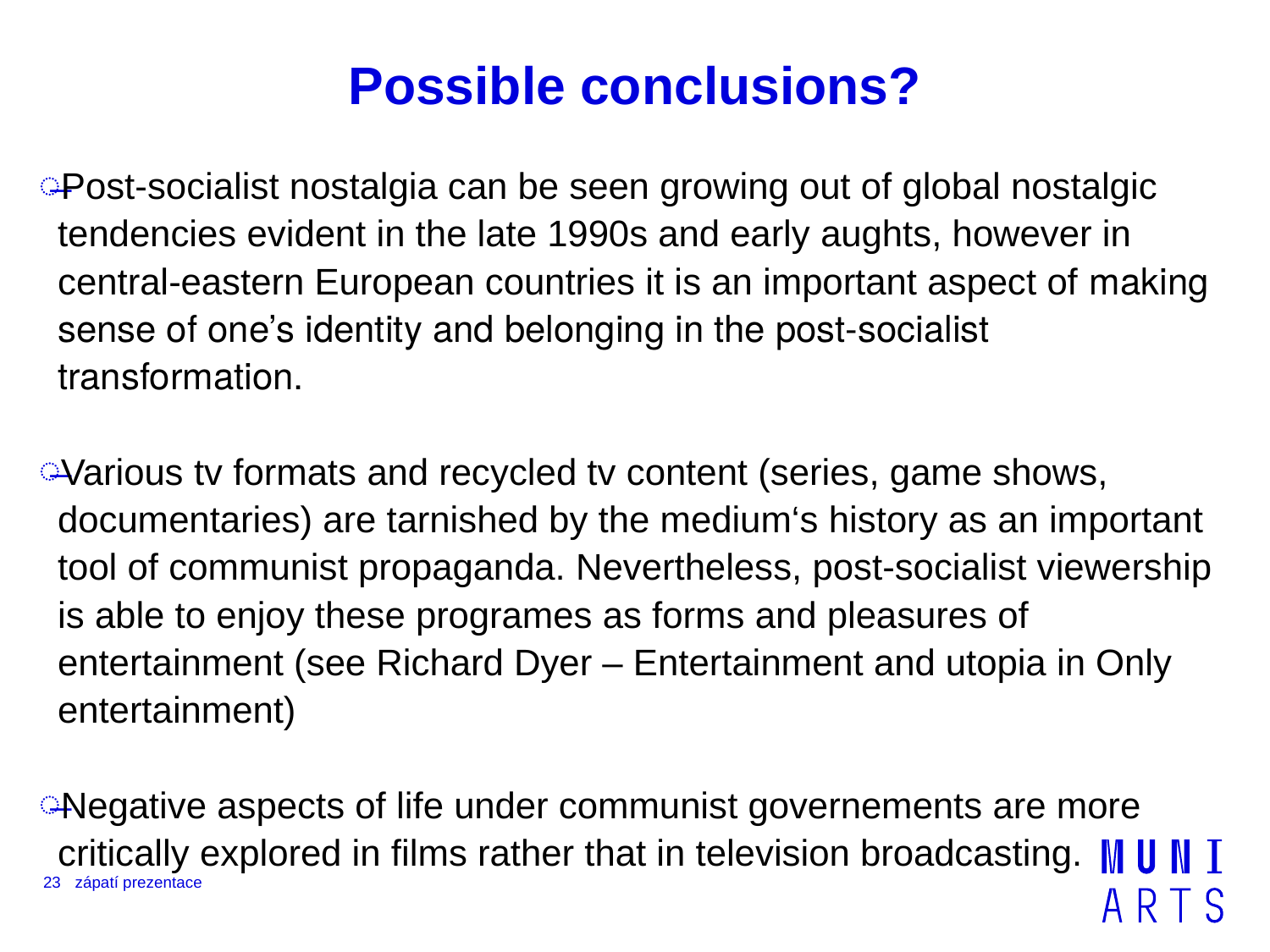

# Possible conclusions?
Post-socialist nostalgia can be seen growing out of global nostalgic tendencies evident in the late 1990s and early aughts, however in central-eastern European countries it is an important aspect of making sense of one’s identity and belonging in the post-socialist transformation.

Various tv formats and recycled tv content (series, game shows, documentaries) are tarnished by the medium‘s history as an important tool of communist propaganda. Nevertheless, post-socialist viewership is able to enjoy these programes as forms and pleasures of entertainment (see Richard Dyer – Entertainment and utopia in Only entertainment)

Negative aspects of life under communist governements are more critically explored in films rather that in television broadcasting.

23
zápatí prezentace